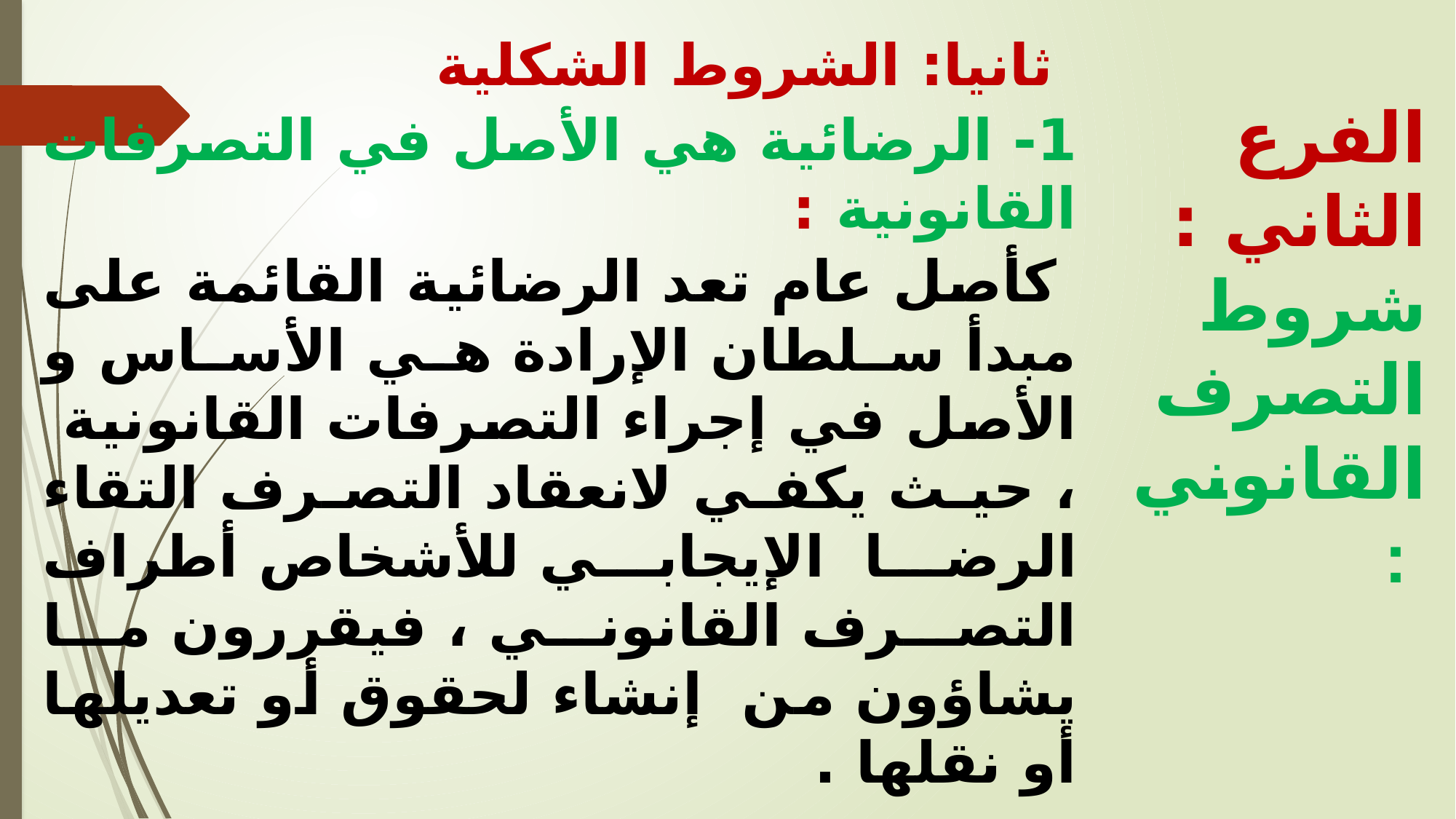

ثانيا: الشروط الشكلية
1- الرضائية هي الأصل في التصرفات القانونية :
 كأصل عام تعد الرضائية القائمة على مبدأ سلطان الإرادة هي الأساس و الأصل في إجراء التصرفات القانونية  ، حيث يكفي لانعقاد التصرف التقاء الرضا  الإيجابي للأشخاص أطراف التصرف القانوني ، فيقررون ما يشاؤون من  إنشاء لحقوق أو تعديلها أو نقلها .
 الفرع الثاني : شروط التصرف القانوني :